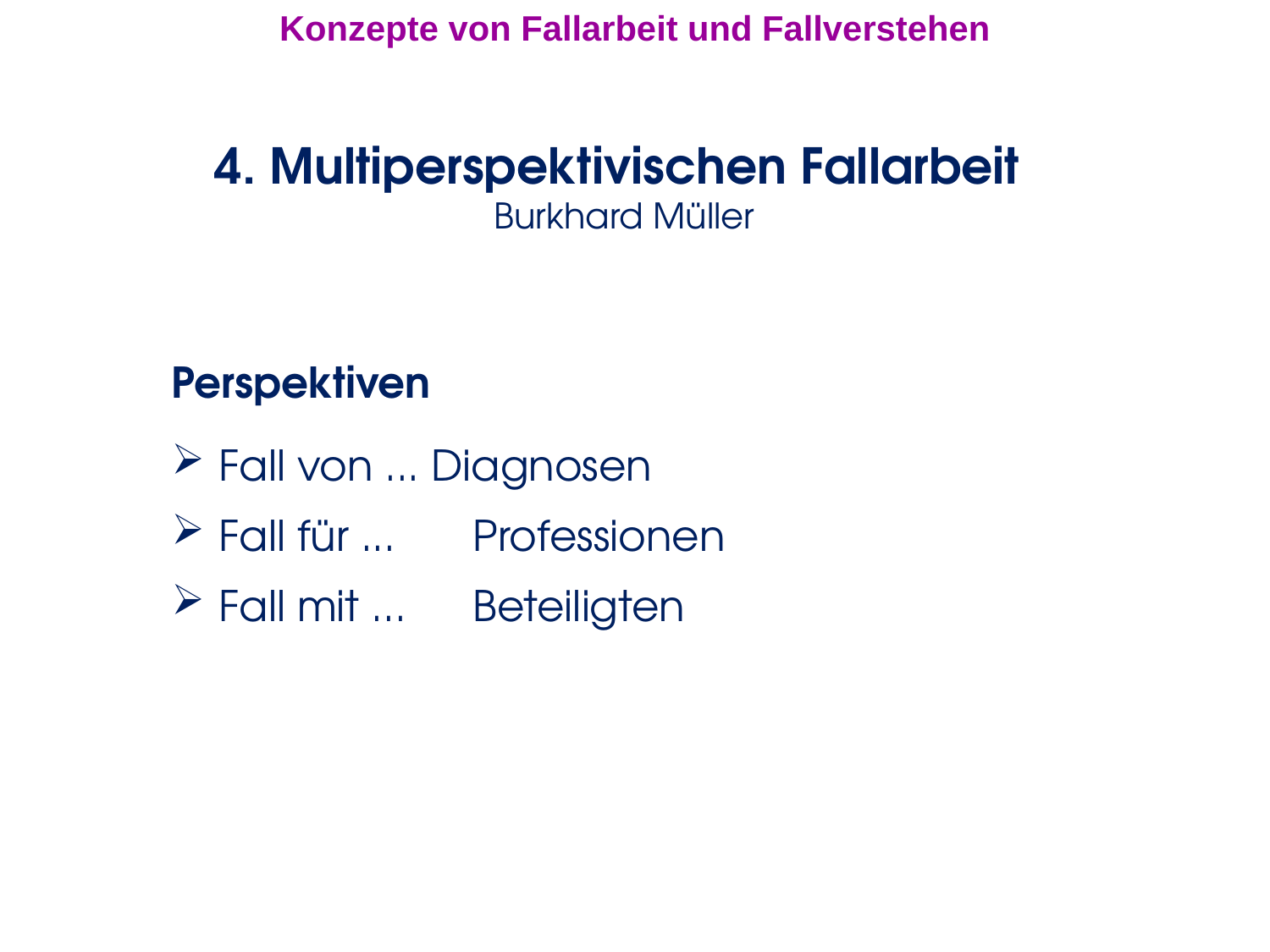

Konzepte von Fallarbeit und Fallverstehen
# 4. Multiperspektivischen Fallarbeit Burkhard Müller
Perspektiven
Fall von ... Diagnosen
Fall für ... 	Professionen
Fall mit ... 	Beteiligten